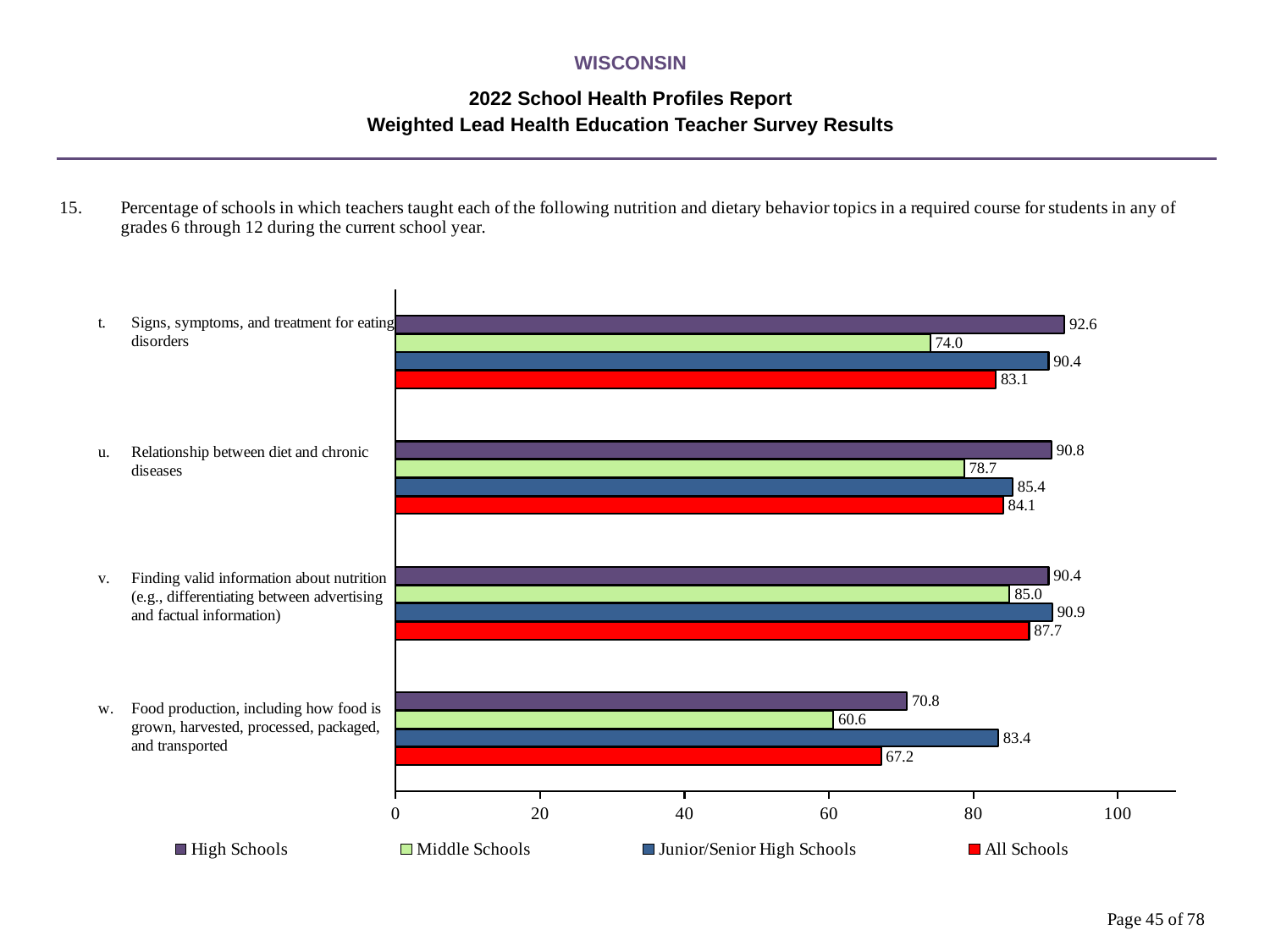

WISCONSIN
2022 School Health Profiles Report
Weighted Lead Health Education Teacher Survey Results

### Chart

| Category | All Schools | Junior/Senior High Schools | Middle Schools | High Schools |
|---|---|---|---|---|
| Food production, including how food is grown, harvested, processed, packaged, and transported | 67.2 | 83.4 | 60.6 | 70.8 |
| Finding valid information about nutrition (e.g., differentiating between advertising and factual information) | 87.7 | 90.9 | 85.0 | 90.4 |
| Relationship between diet and chronic diseases | 84.1 | 85.4 | 78.7 | 90.8 |
| Signs, symptoms, and treatment for eating disorders | 83.1 | 90.4 | 74.0 | 92.6 |